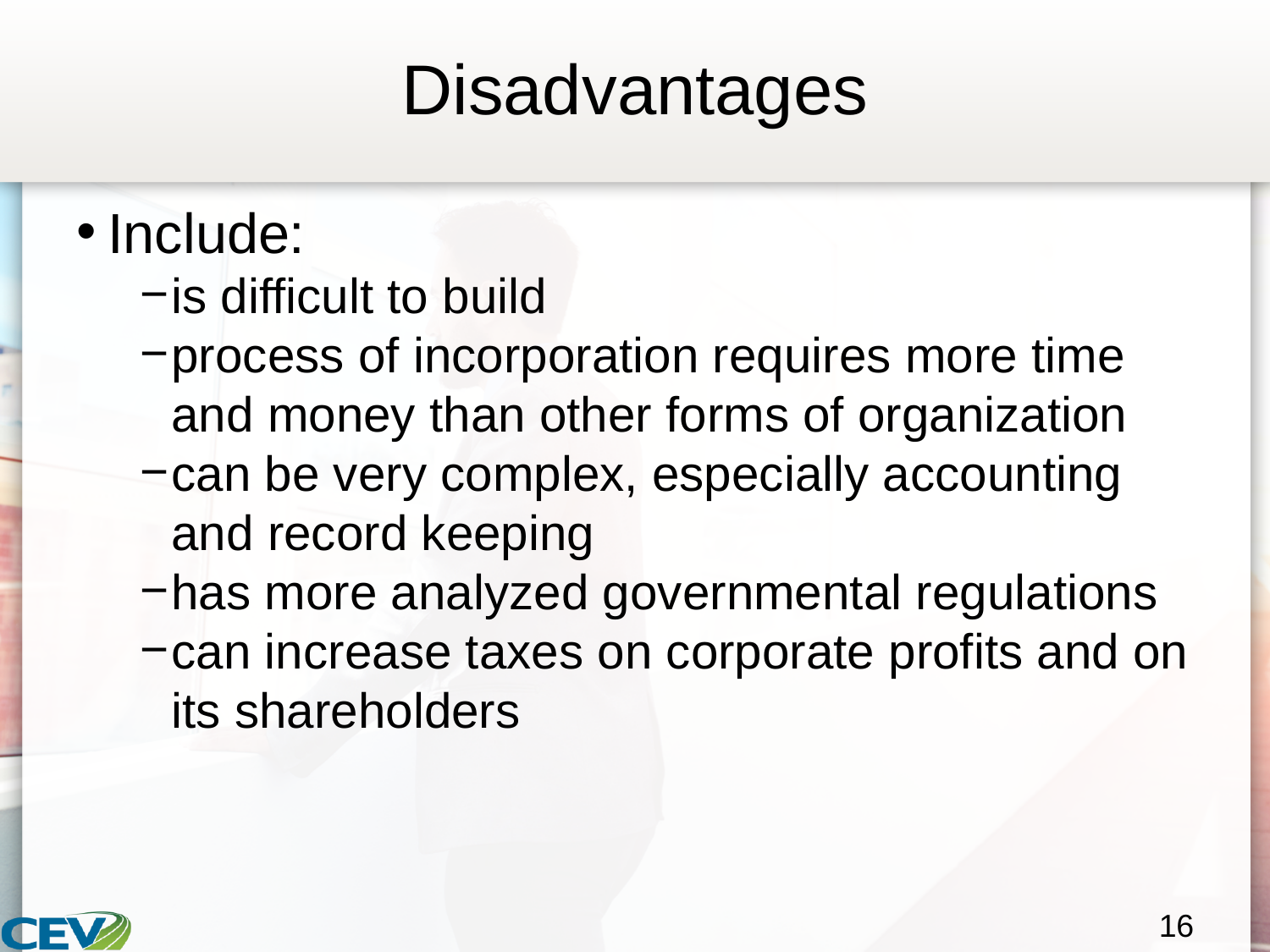

# Disadvantages
Include:
is difficult to build
process of incorporation requires more time and money than other forms of organization
can be very complex, especially accounting and record keeping
has more analyzed governmental regulations
can increase taxes on corporate profits and on its shareholders